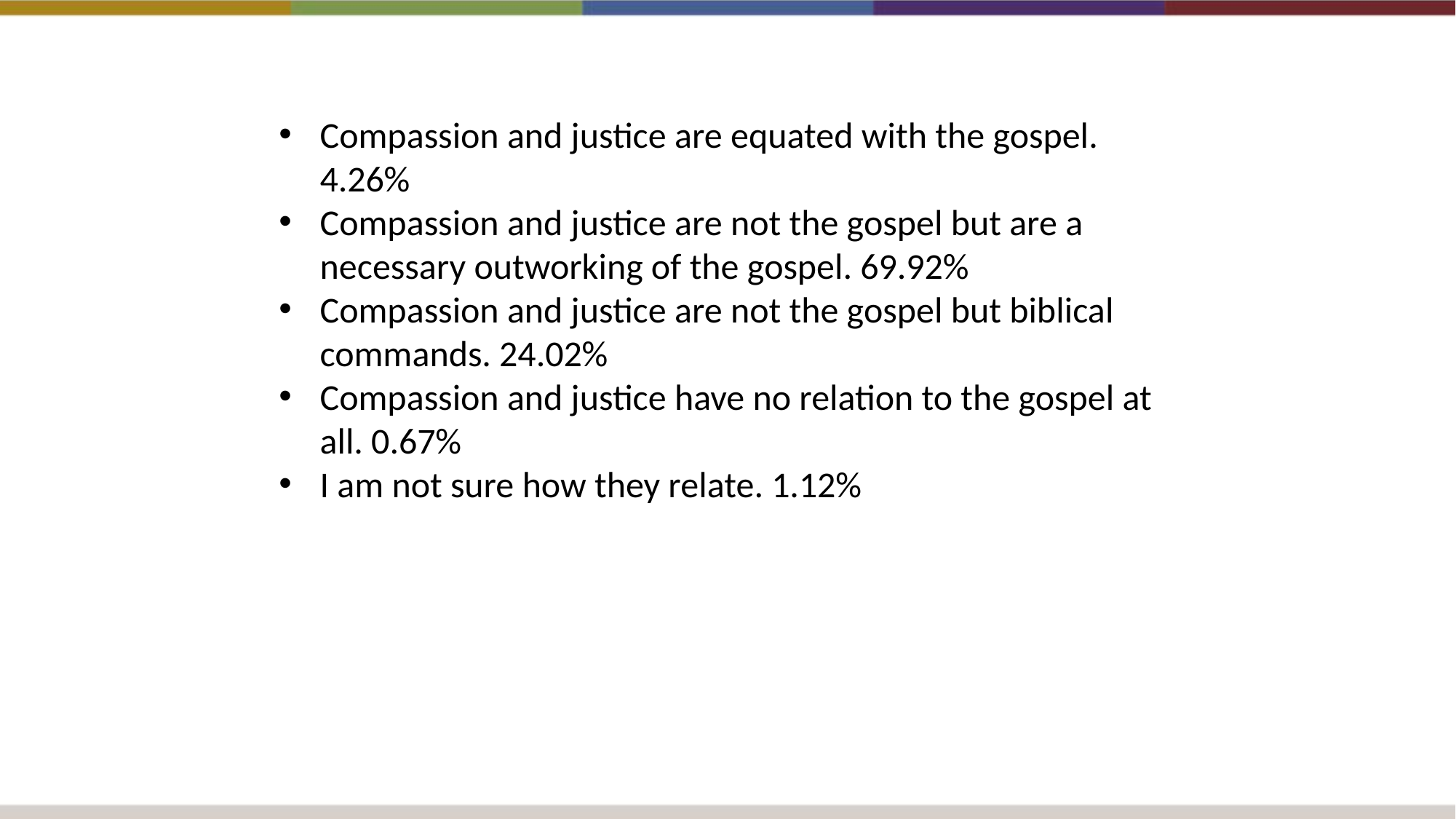

Compassion and justice are equated with the gospel. 4.26%
Compassion and justice are not the gospel but are a necessary outworking of the gospel. 69.92%
Compassion and justice are not the gospel but biblical commands. 24.02%
Compassion and justice have no relation to the gospel at all. 0.67%
I am not sure how they relate. 1.12%